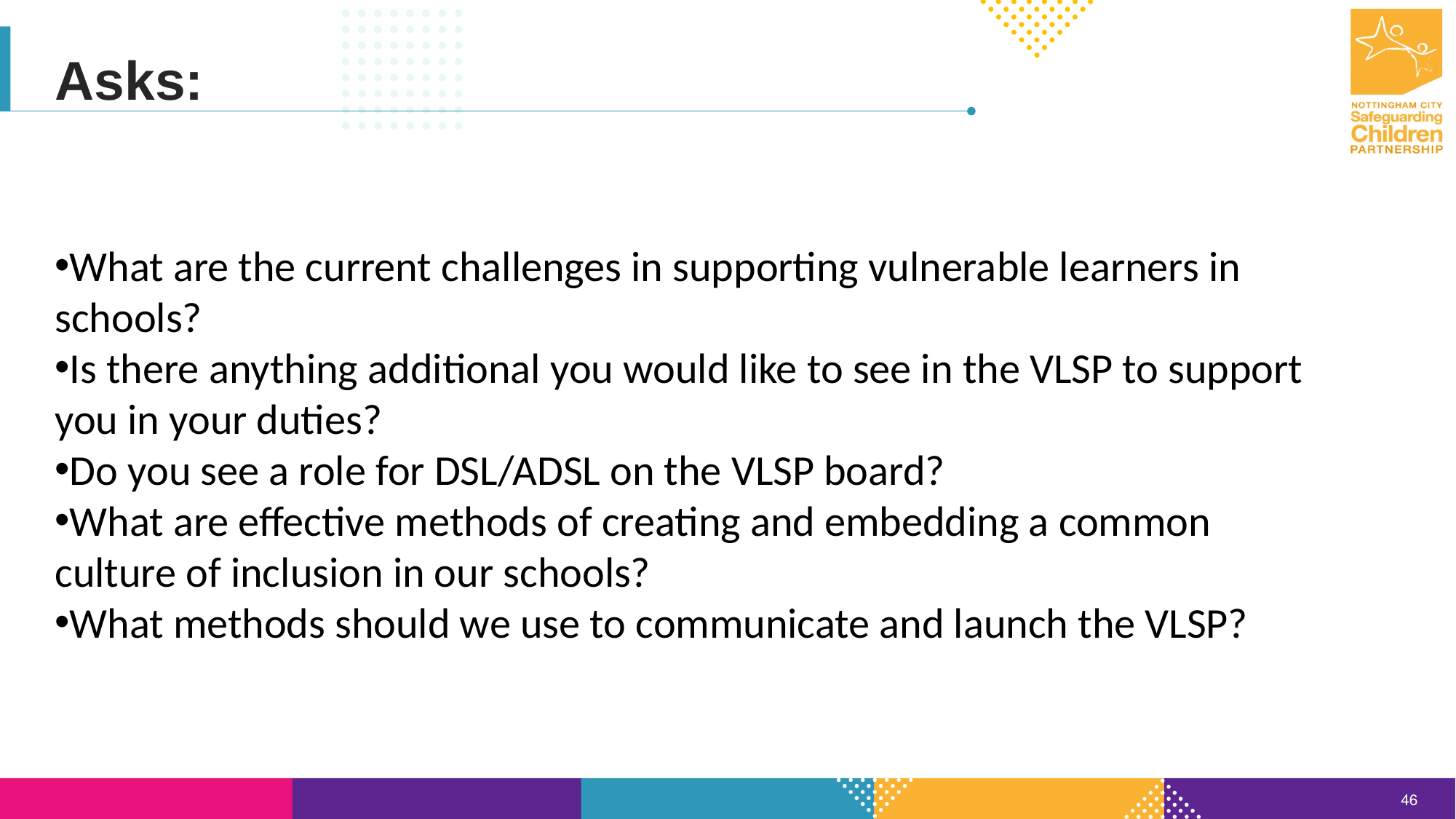

Asks:
What are the current challenges in supporting vulnerable learners in schools?
Is there anything additional you would like to see in the VLSP to support you in your duties?
Do you see a role for DSL/ADSL on the VLSP board?
What are effective methods of creating and embedding a common culture of inclusion in our schools?
What methods should we use to communicate and launch the VLSP?